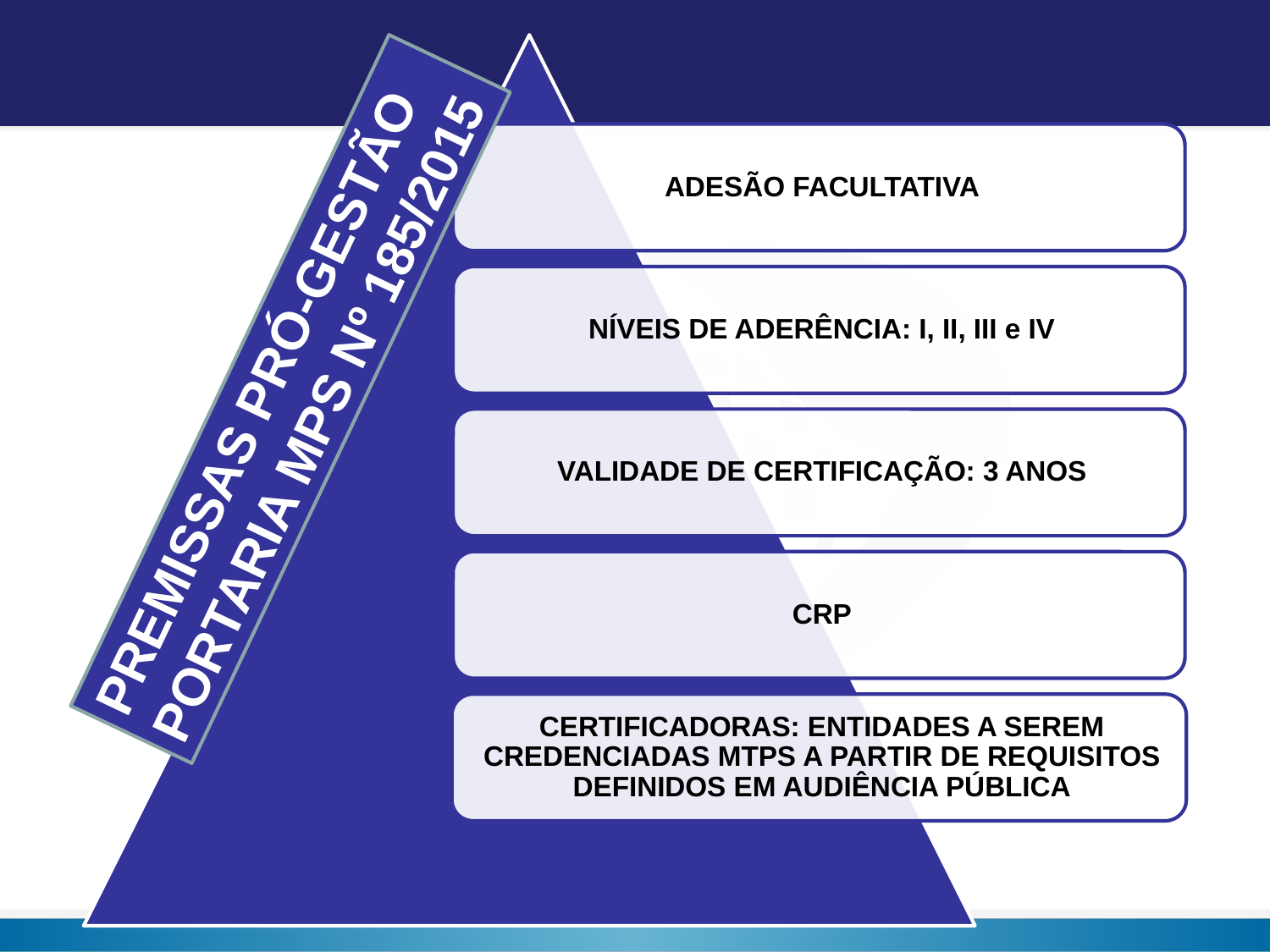

ADESÃO FACULTATIVA
NÍVEIS DE ADERÊNCIA: I, II, III e IV
VALIDADE DE CERTIFICAÇÃO: 3 ANOS
CRP
CERTIFICADORAS: ENTIDADES A SEREM CREDENCIADAS MTPS A PARTIR DE REQUISITOS DEFINIDOS EM AUDIÊNCIA PÚBLICA
PREMISSAS PRÓ-GESTÃO
PORTARIA MPS Nº 185/2015